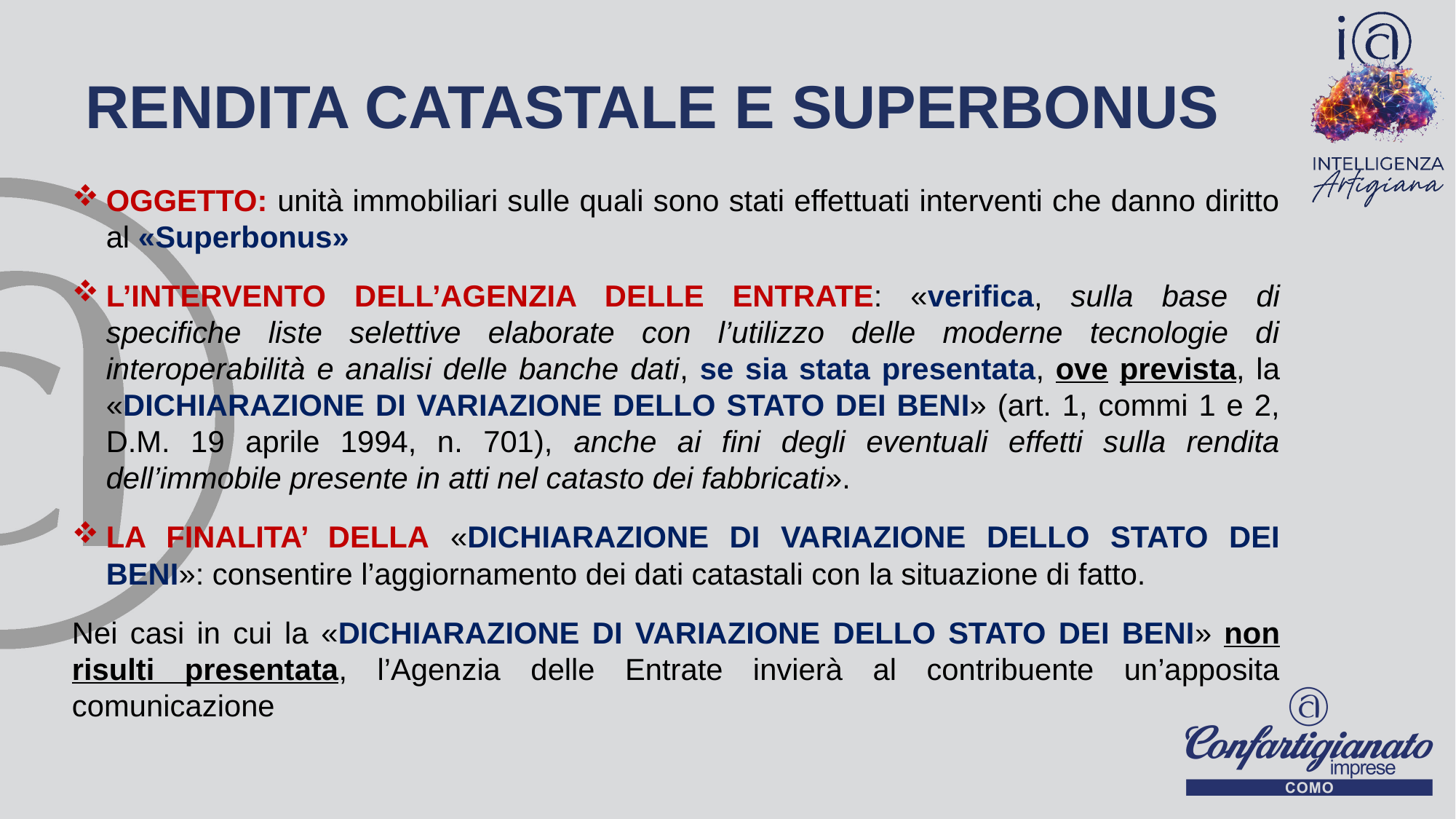

# RENDITA CATASTALE E SUPERBONUS
15
OGGETTO: unità immobiliari sulle quali sono stati effettuati interventi che danno diritto al «Superbonus»
L’INTERVENTO DELL’AGENZIA DELLE ENTRATE: «verifica, sulla base di specifiche liste selettive elaborate con l’utilizzo delle moderne tecnologie di interoperabilità e analisi delle banche dati, se sia stata presentata, ove prevista, la «DICHIARAZIONE DI VARIAZIONE DELLO STATO DEI BENI» (art. 1, commi 1 e 2, D.M. 19 aprile 1994, n. 701), anche ai fini degli eventuali effetti sulla rendita dell’immobile presente in atti nel catasto dei fabbricati».
LA FINALITA’ DELLA «DICHIARAZIONE DI VARIAZIONE DELLO STATO DEI BENI»: consentire l’aggiornamento dei dati catastali con la situazione di fatto.
Nei casi in cui la «DICHIARAZIONE DI VARIAZIONE DELLO STATO DEI BENI» non risulti presentata, l’Agenzia delle Entrate invierà al contribuente un’apposita comunicazione